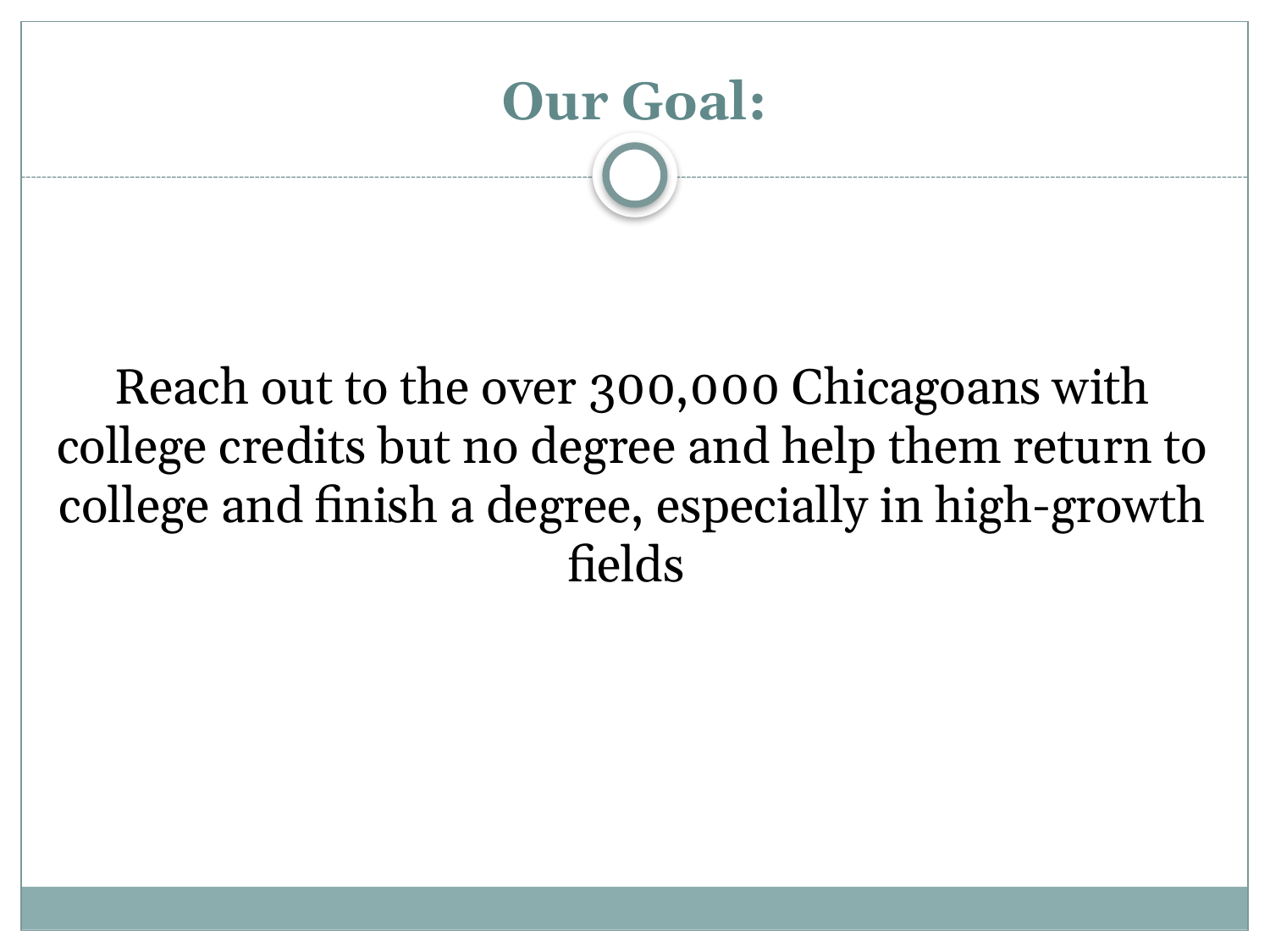

# Our Goal:

Reach out to the over 300,000 Chicagoans with college credits but no degree and help them return to college and finish a degree, especially in high-growth fields